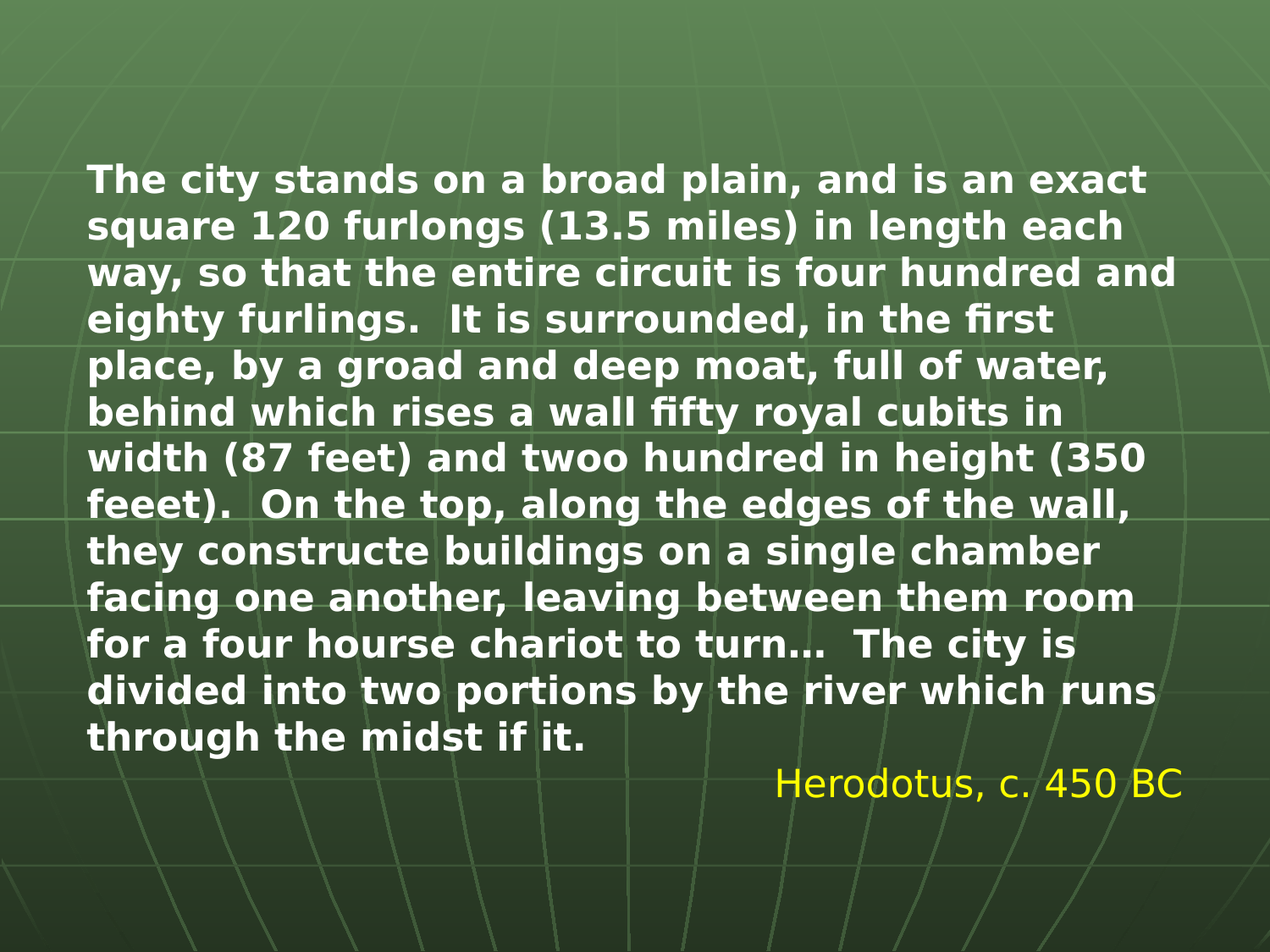

The city stands on a broad plain, and is an exact square 120 furlongs (13.5 miles) in length each way, so that the entire circuit is four hundred and eighty furlings.  It is surrounded, in the first place, by a groad and deep moat, full of water, behind which rises a wall fifty royal cubits in width (87 feet) and twoo hundred in height (350 feeet).  On the top, along the edges of the wall, they constructe buildings on a single chamber facing one another, leaving between them room for a four hourse chariot to turn…  The city is divided into two portions by the river which runs through the midst if it.
Herodotus, c. 450 BC